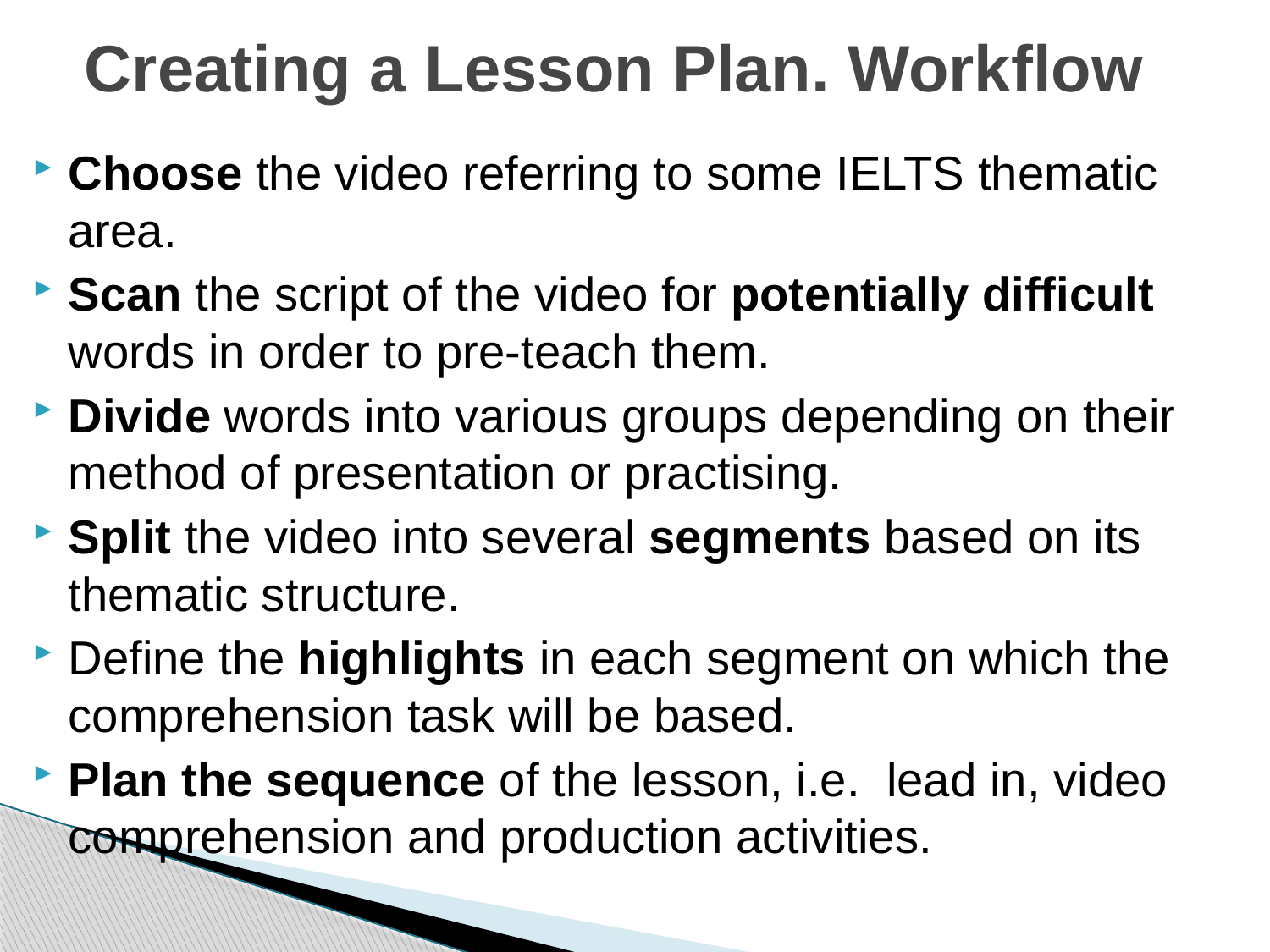

# Creating a Lesson Plan. Workflow
Choose the video referring to some IELTS thematic area.
Scan the script of the video for potentially difficult words in order to pre-teach them.
Divide words into various groups depending on their method of presentation or practising.
Split the video into several segments based on its thematic structure.
Define the highlights in each segment on which the comprehension task will be based.
Plan the sequence of the lesson, i.e.  lead in, video comprehension and production activities.